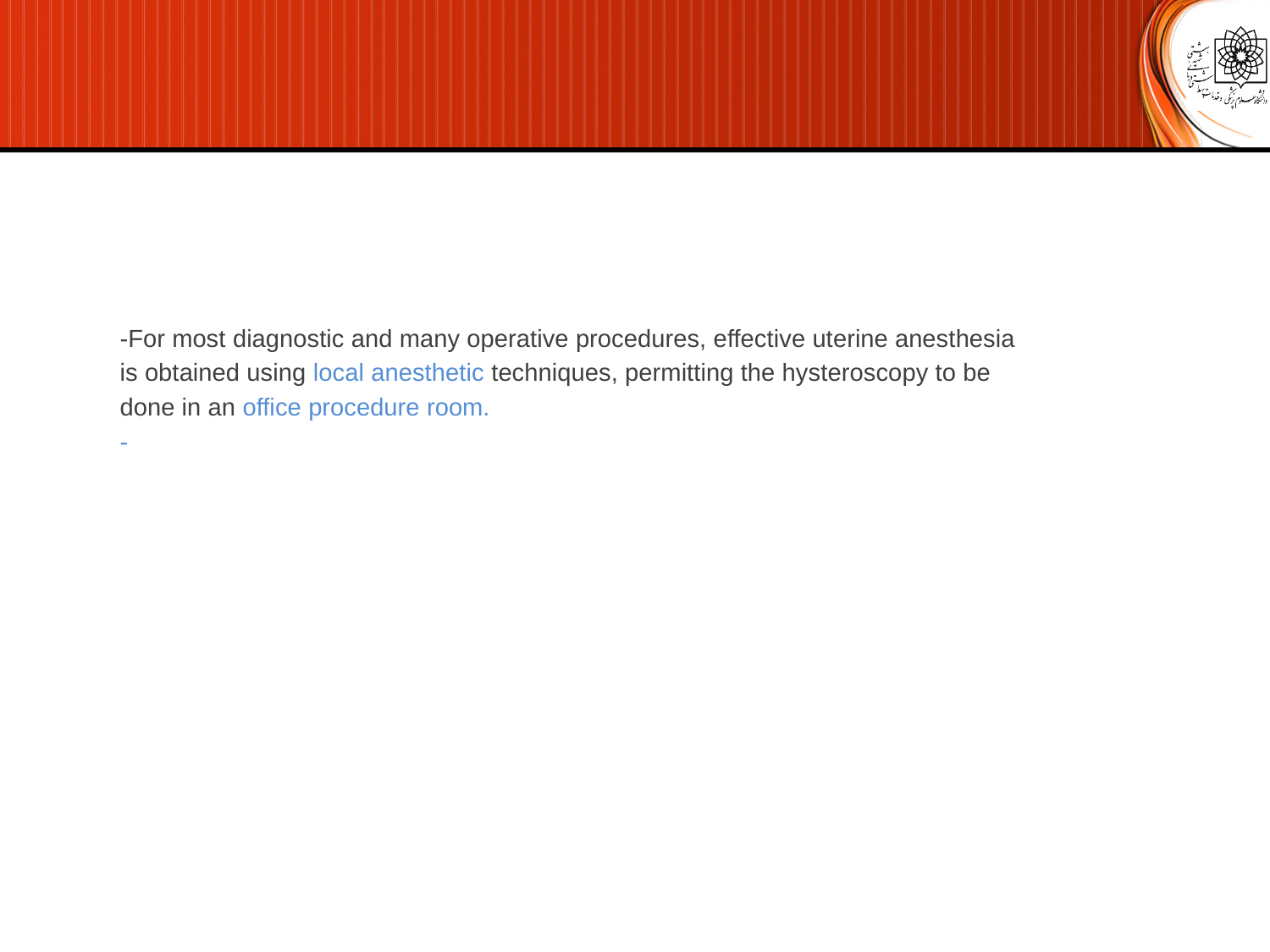

-For most diagnostic and many operative procedures, effective uterine anesthesia
is obtained using local anesthetic techniques, permitting the hysteroscopy to be
done in an office procedure room.
-